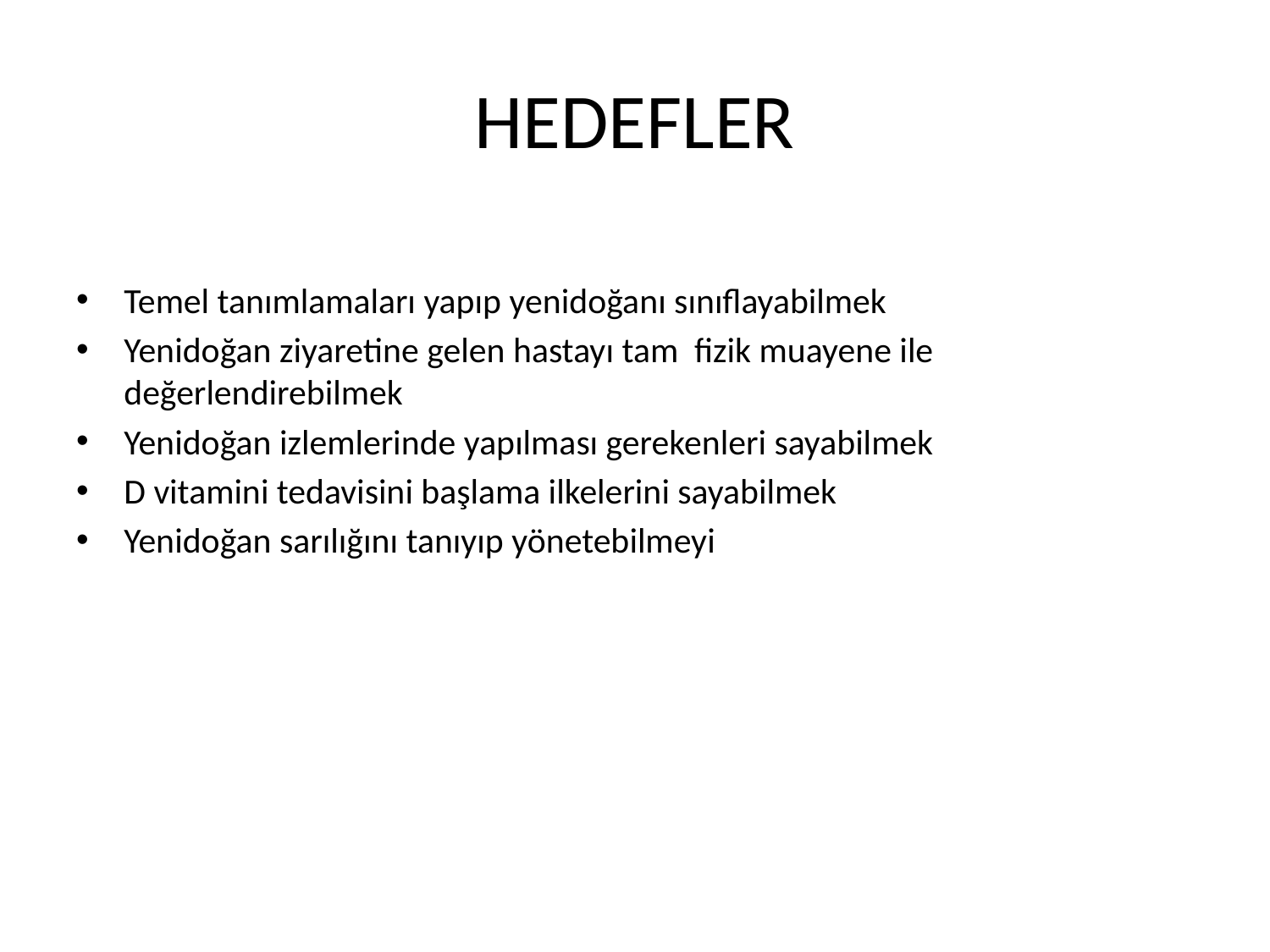

# HEDEFLER

Temel tanımlamaları yapıp yenidoğanı sınıflayabilmek
Yenidoğan ziyaretine gelen hastayı tam  fizik muayene ile değerlendirebilmek
Yenidoğan izlemlerinde yapılması gerekenleri sayabilmek
D vitamini tedavisini başlama ilkelerini sayabilmek
Yenidoğan sarılığını tanıyıp yönetebilmeyi